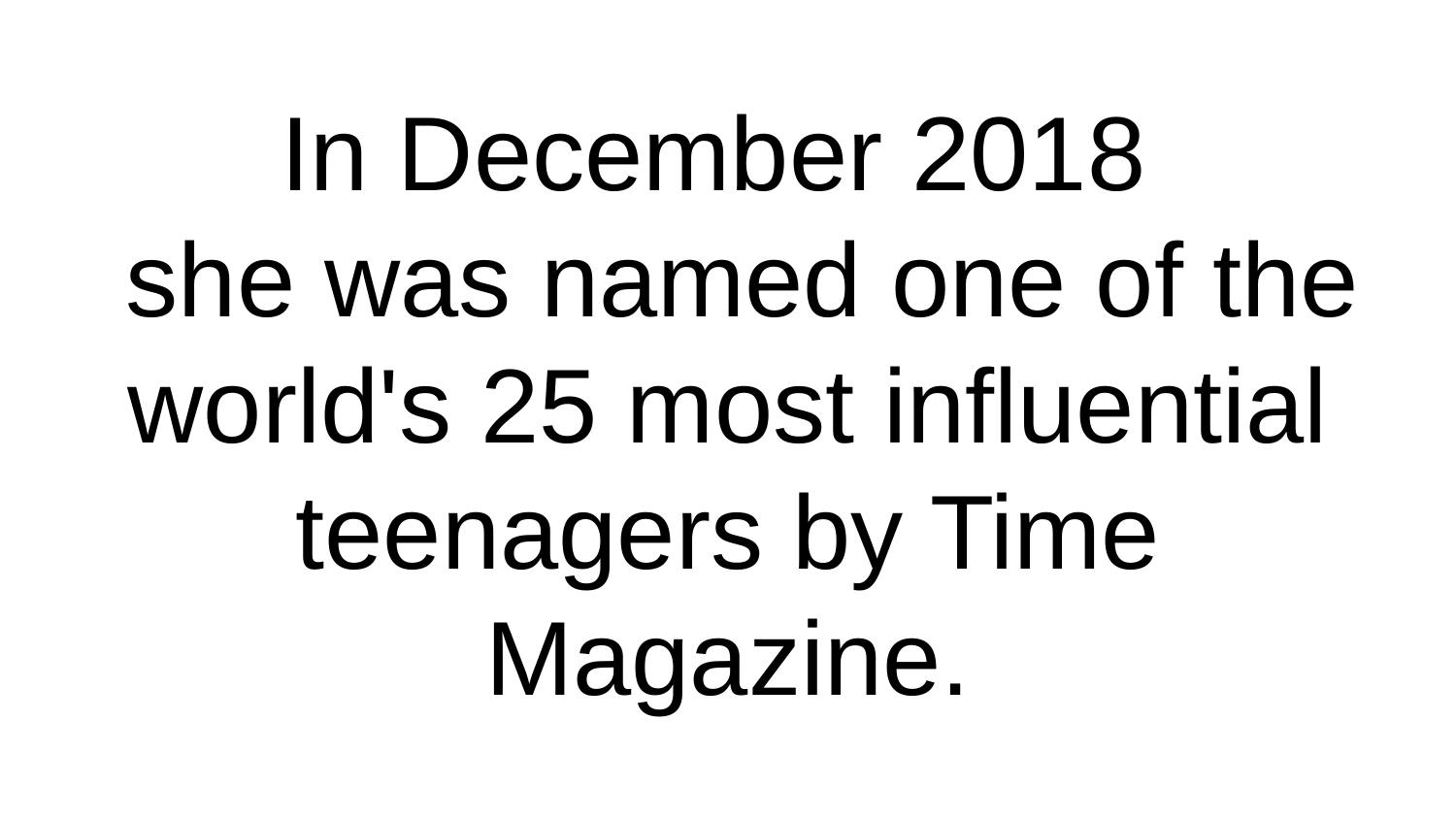

#
In December 2018
 she was named one of the world's 25 most influential teenagers by Time Magazine.